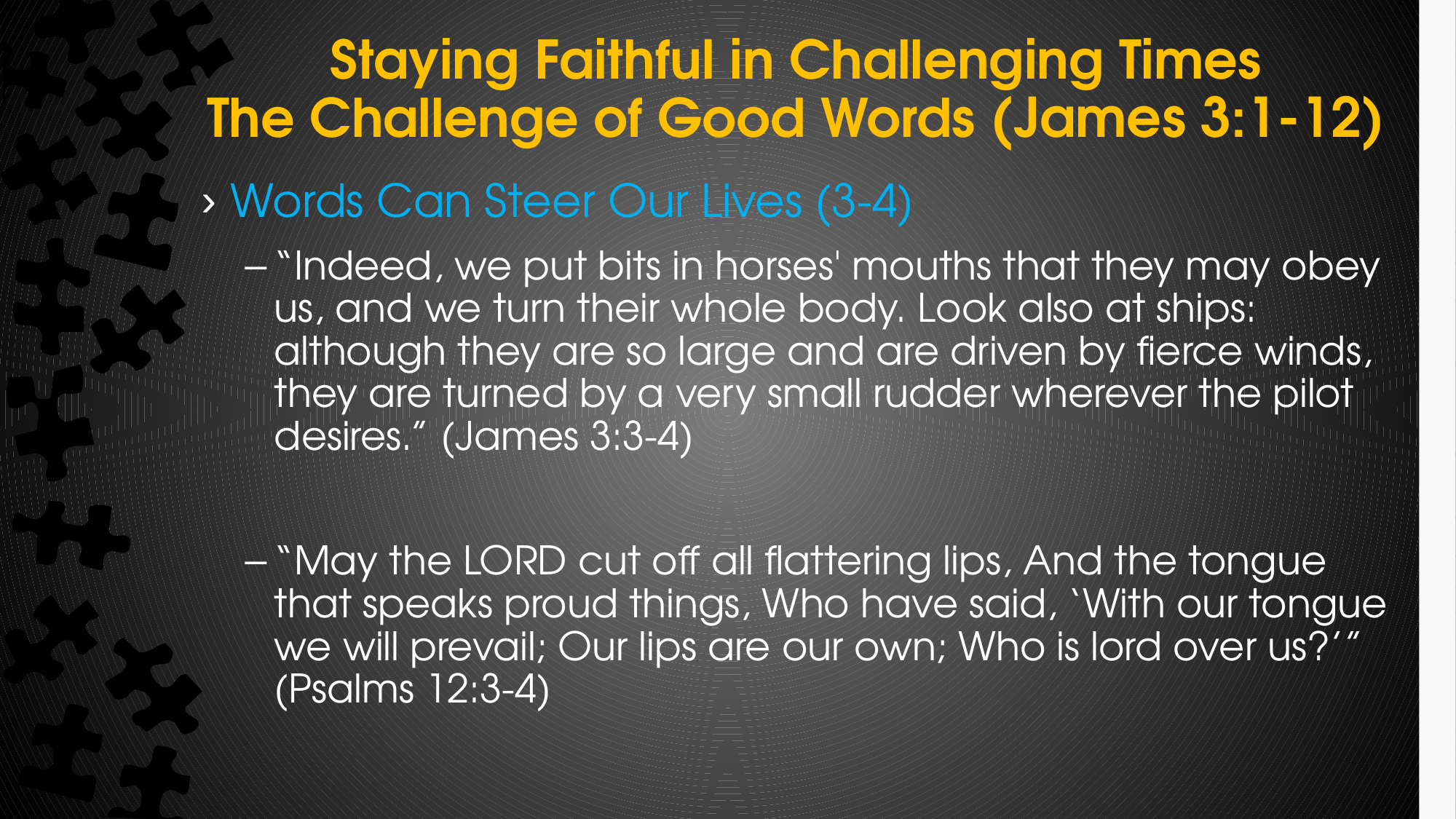

# Staying Faithful in Challenging Times The Challenge of Good Words (James 3:1-12)
Words Can Steer Our Lives (3-4)
“Indeed, we put bits in horses' mouths that they may obey us, and we turn their whole body. Look also at ships: although they are so large and are driven by fierce winds, they are turned by a very small rudder wherever the pilot desires.” (James 3:3-4)

“May the LORD cut off all flattering lips, And the tongue that speaks proud things, Who have said, ‘With our tongue we will prevail; Our lips are our own; Who is lord over us?’”  (Psalms 12:3-4)